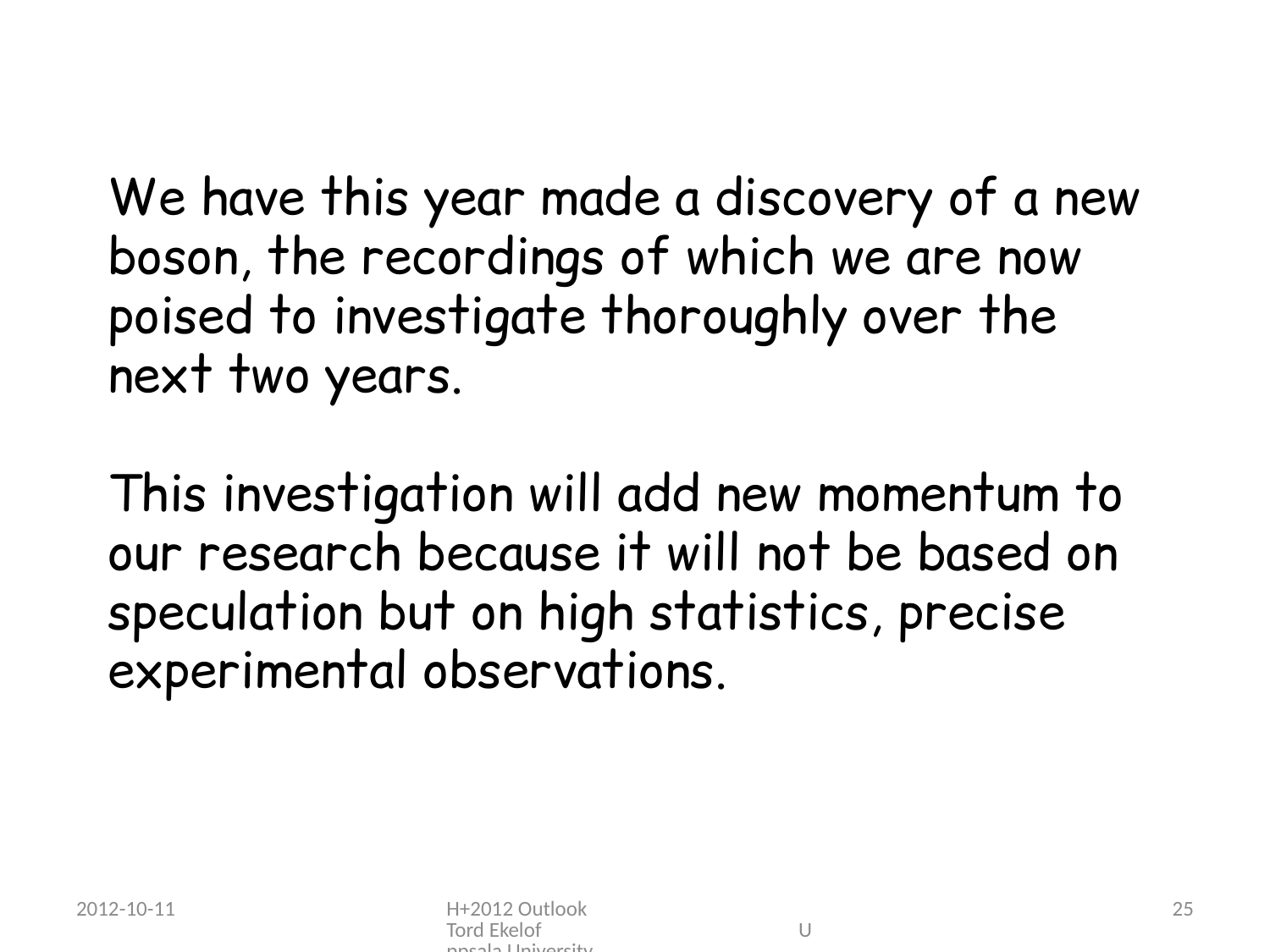

We have this year made a discovery of a new boson, the recordings of which we are now poised to investigate thoroughly over the next two years.

This investigation will add new momentum to our research because it will not be based on speculation but on high statistics, precise experimental observations.

2012-10-11
H+2012 Outlook                                                Tord Ekelof                                                     Uppsala University
25